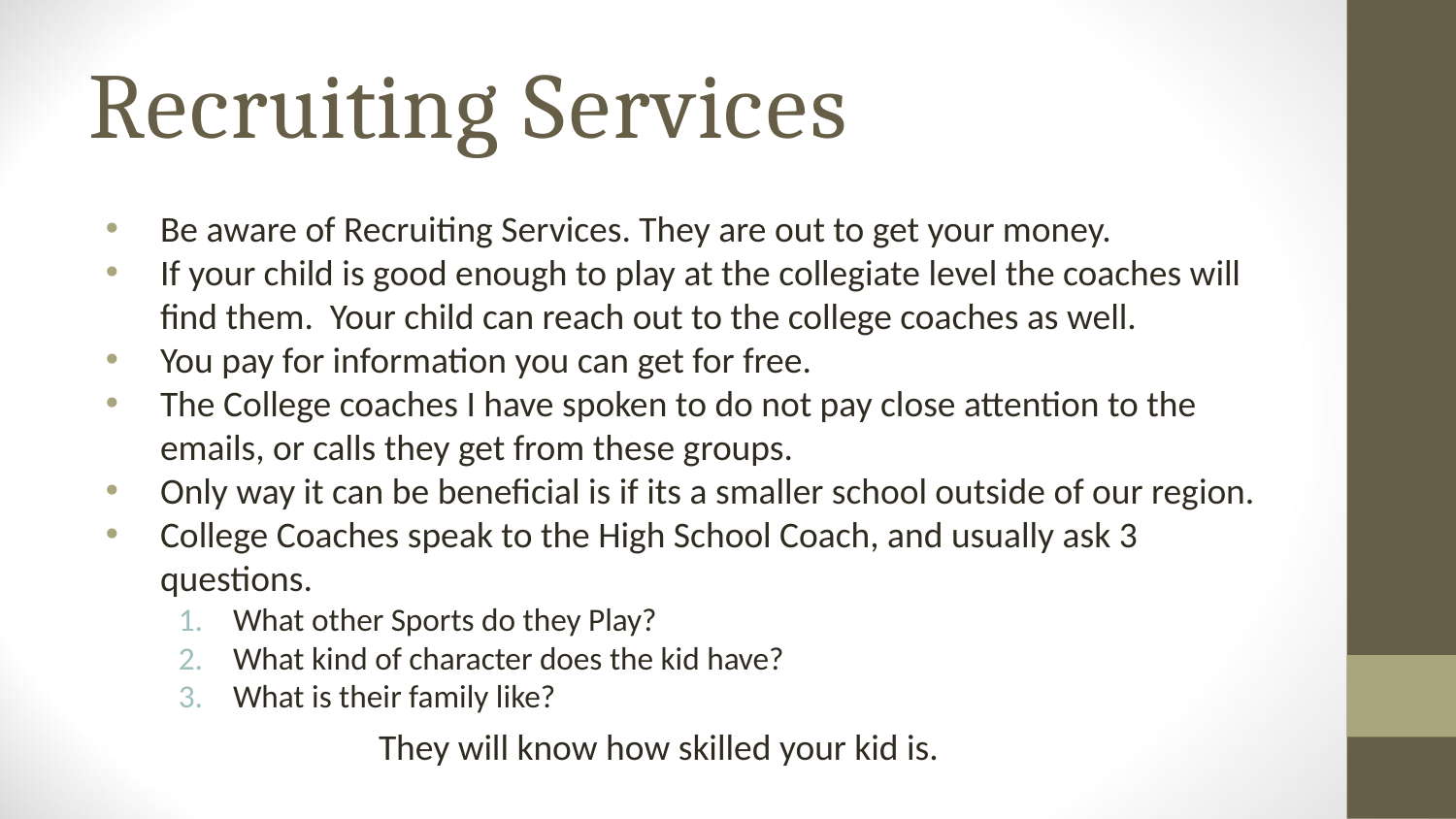

# Recruiting Services
Be aware of Recruiting Services. They are out to get your money.
If your child is good enough to play at the collegiate level the coaches will find them.  Your child can reach out to the college coaches as well.
You pay for information you can get for free.
The College coaches I have spoken to do not pay close attention to the emails, or calls they get from these groups.
Only way it can be beneficial is if its a smaller school outside of our region.
College Coaches speak to the High School Coach, and usually ask 3 questions.
What other Sports do they Play?
What kind of character does the kid have?
What is their family like?
		They will know how skilled your kid is.